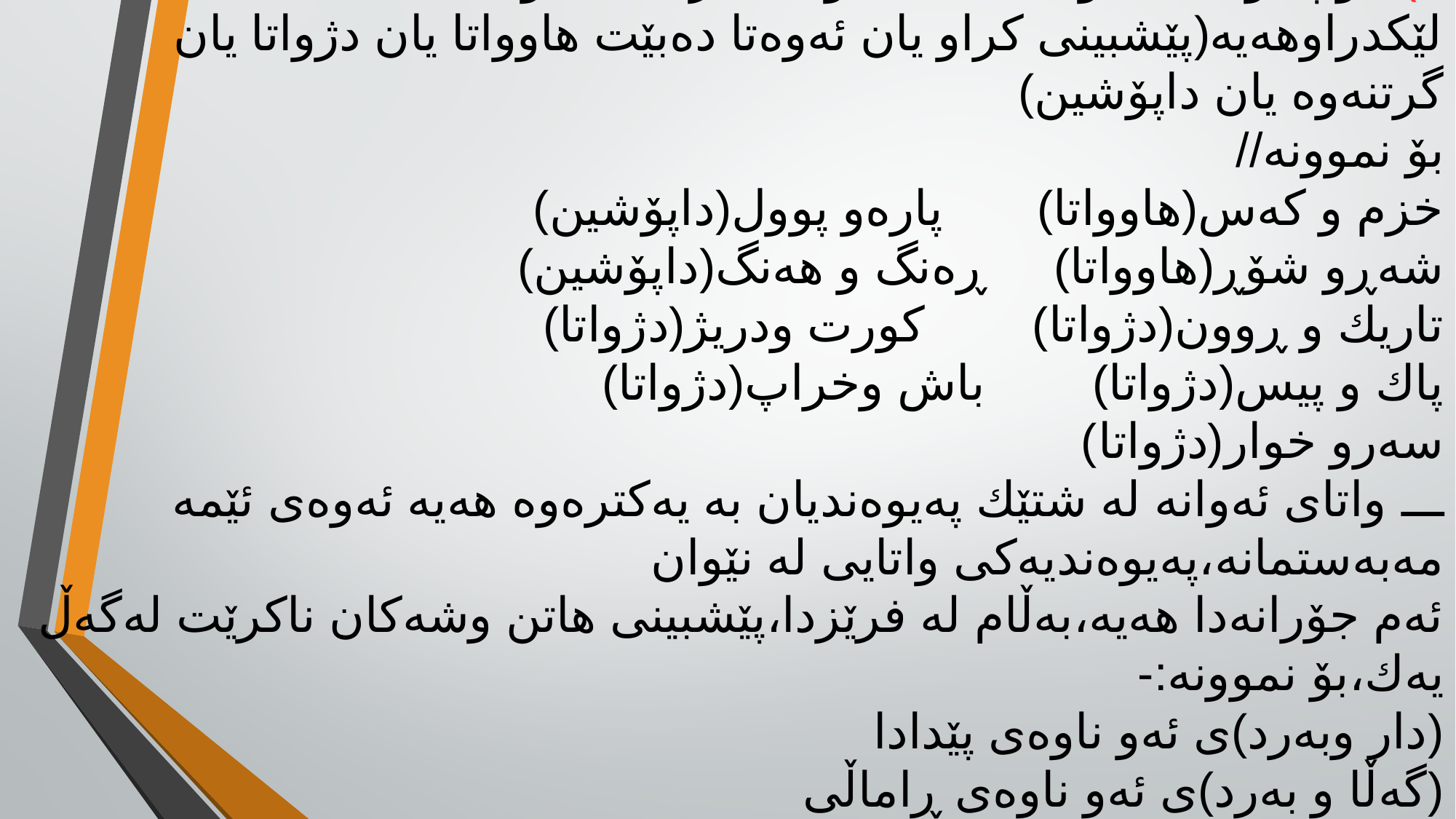

5)ئەو پەیوەندەیە واتاییەی لە نێوان کەرتەکانی وشەی لێکدراوهەیە(پێشبینی کراو یان ئەوەتا دەبێت هاوواتا یان دژواتا یان گرتنەوە یان داپۆشین)
بۆ نموونە//
خزم و کەس(هاوواتا)       پارەو پوول(داپۆشین)
شەڕو شۆڕ(هاوواتا)     ڕەنگ و هەنگ(داپۆشین)
تاریك و ڕوون(دژواتا)        کورت ودریژ(دژواتا)
پاك و پیس(دژواتا)        باش وخراپ(دژواتا)
سەرو خوار(دژواتا)                                      
ـــ واتای ئەوانە لە شتێك پەیوەندیان بە یەکترەوە هەیە ئەوەی ئێمە مەبەستمانە،پەیوەندیەکی واتایی لە نێوان
ئەم جۆرانەدا هەیە،بەڵام لە فرێزدا،پێشبینی هاتن وشەکان ناکرێت لەگەڵ یەك،بۆ نموونە:-
(دار وبەرد)ی ئەو ناوەی پێدادا
(گەڵا و بەرد)ی ئەو ناوەی ڕاماڵی
هەردوو نموونە(پێشبینی ناکرێت پێکەوە بێت)